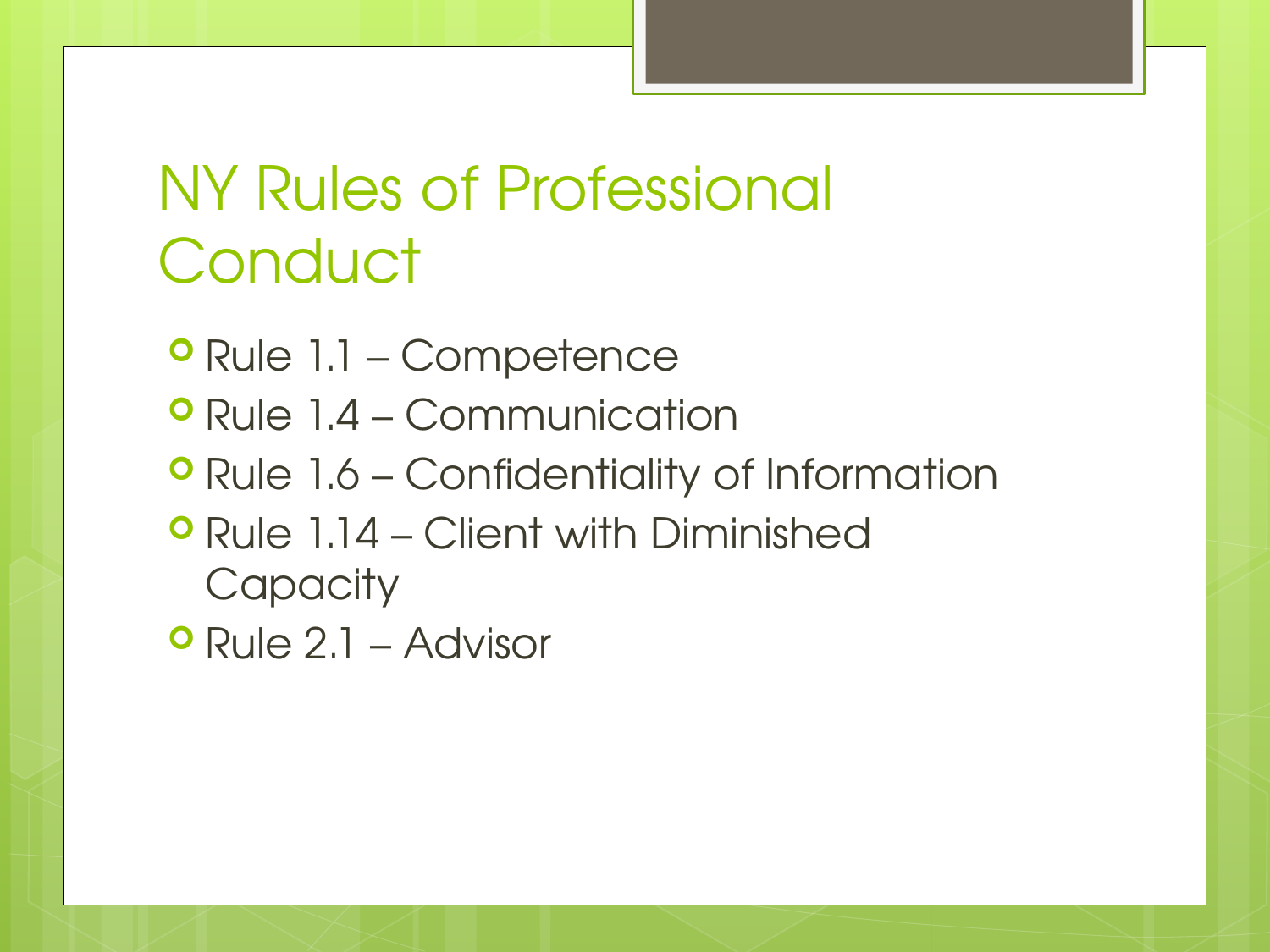

# NY Rules of Professional Conduct
Rule 1.1 – Competence
Rule 1.4 – Communication
Rule 1.6 – Confidentiality of Information
Rule 1.14 – Client with Diminished Capacity
Rule 2.1 – Advisor